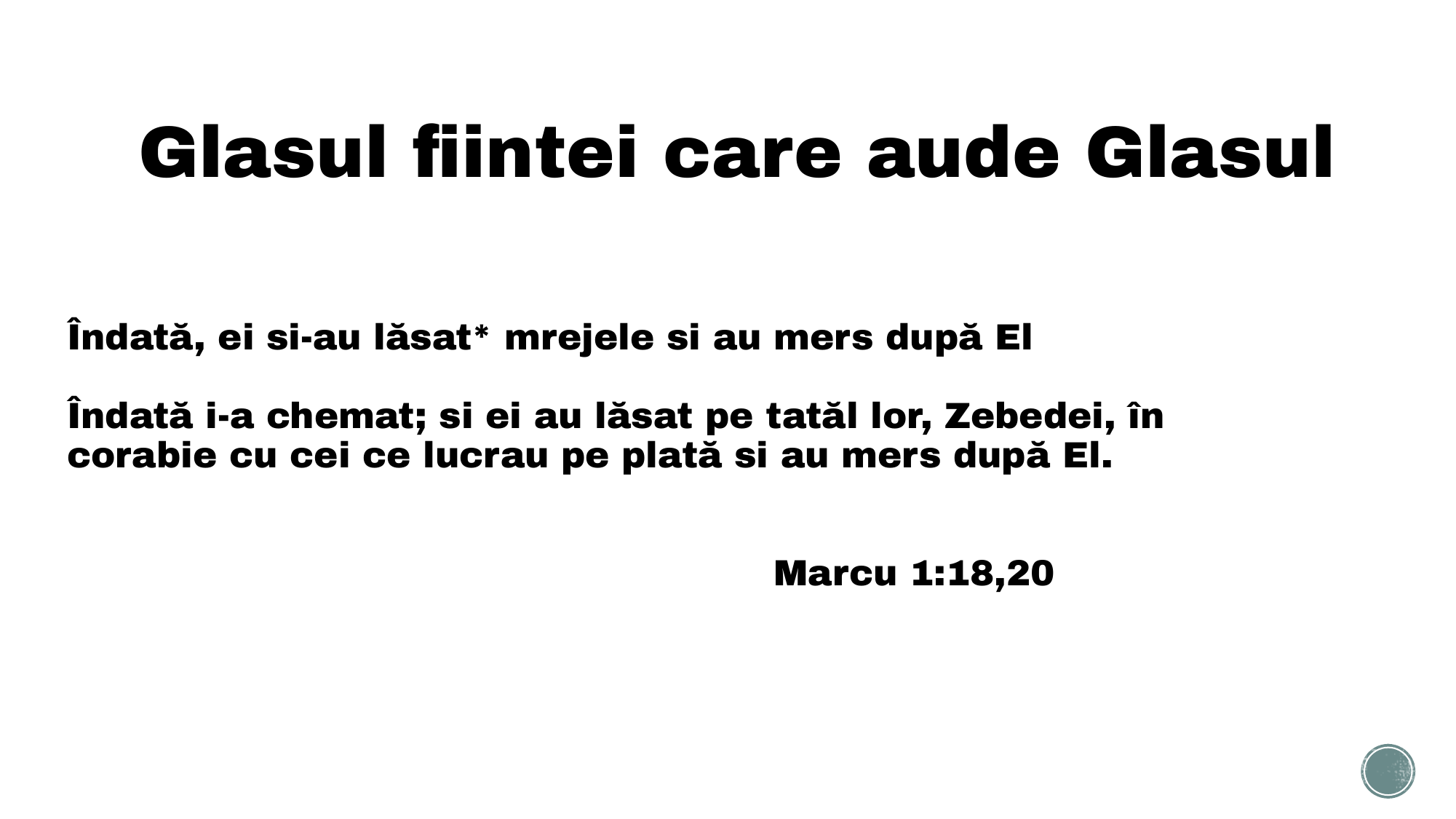

Glasul fiintei care aude Glasul
Îndată, ei si-au lăsat* mrejele si au mers după El

Îndată i-a chemat; si ei au lăsat pe tatăl lor, Zebedei, în
corabie cu cei ce lucrau pe plată si au mers după El.

                                                          Marcu 1:18,20